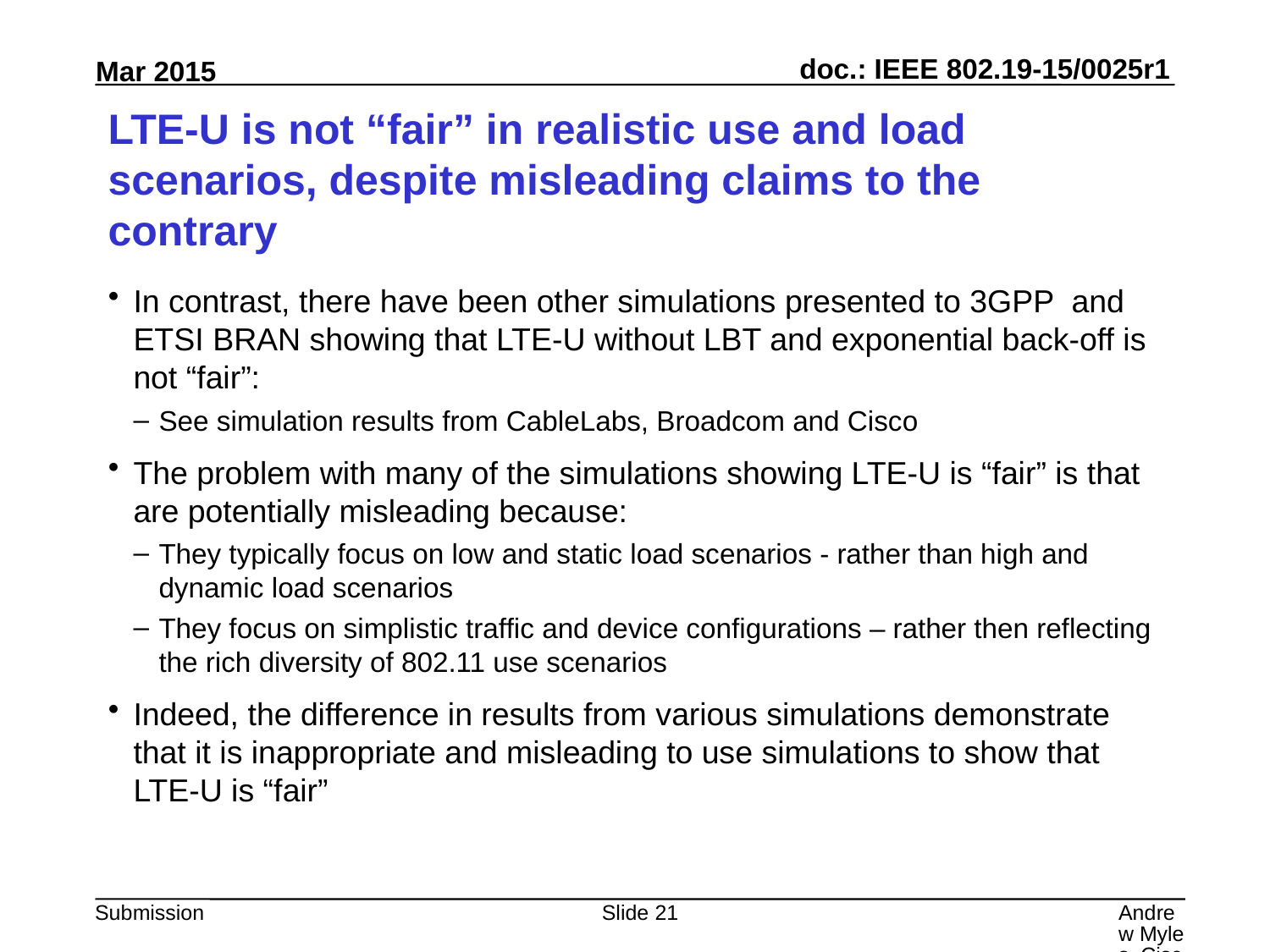

# LTE-U is not “fair” in realistic use and load scenarios, despite misleading claims to the contrary
In contrast, there have been other simulations presented to 3GPP  and ETSI BRAN showing that LTE-U without LBT and exponential back-off is not “fair”:
See simulation results from CableLabs, Broadcom and Cisco
The problem with many of the simulations showing LTE-U is “fair” is that are potentially misleading because:
They typically focus on low and static load scenarios - rather than high and dynamic load scenarios
They focus on simplistic traffic and device configurations – rather then reflecting the rich diversity of 802.11 use scenarios
Indeed, the difference in results from various simulations demonstrate that it is inappropriate and misleading to use simulations to show that LTE-U is “fair”
Slide 21
Andrew Myles, Cisco